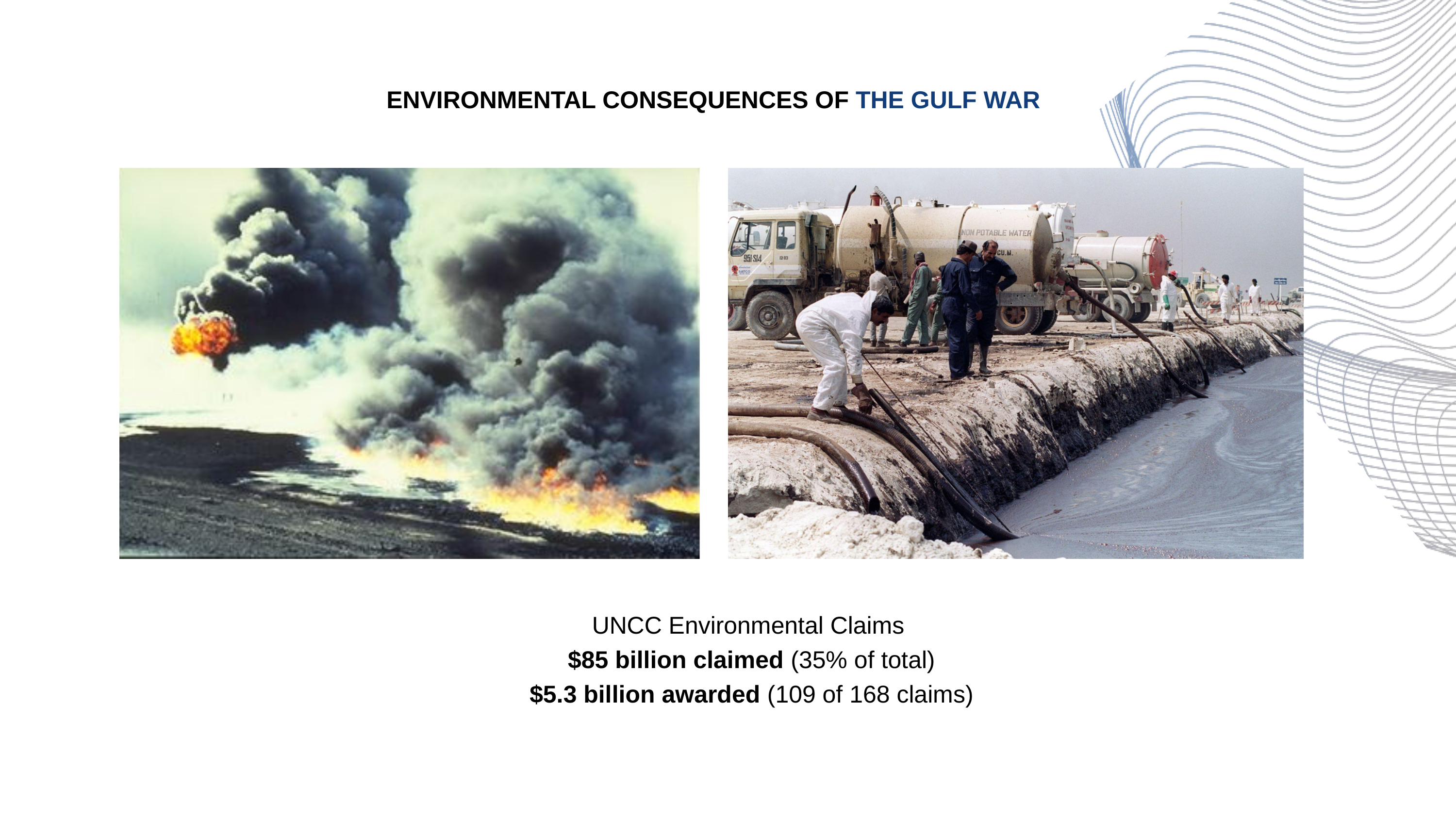

ENVIRONMENTAL CONSEQUENCES OF THE GULF WAR

UNCC Environmental Claims
$85 billion claimed (35% of total)
$5.3 billion awarded (109 of 168 claims)